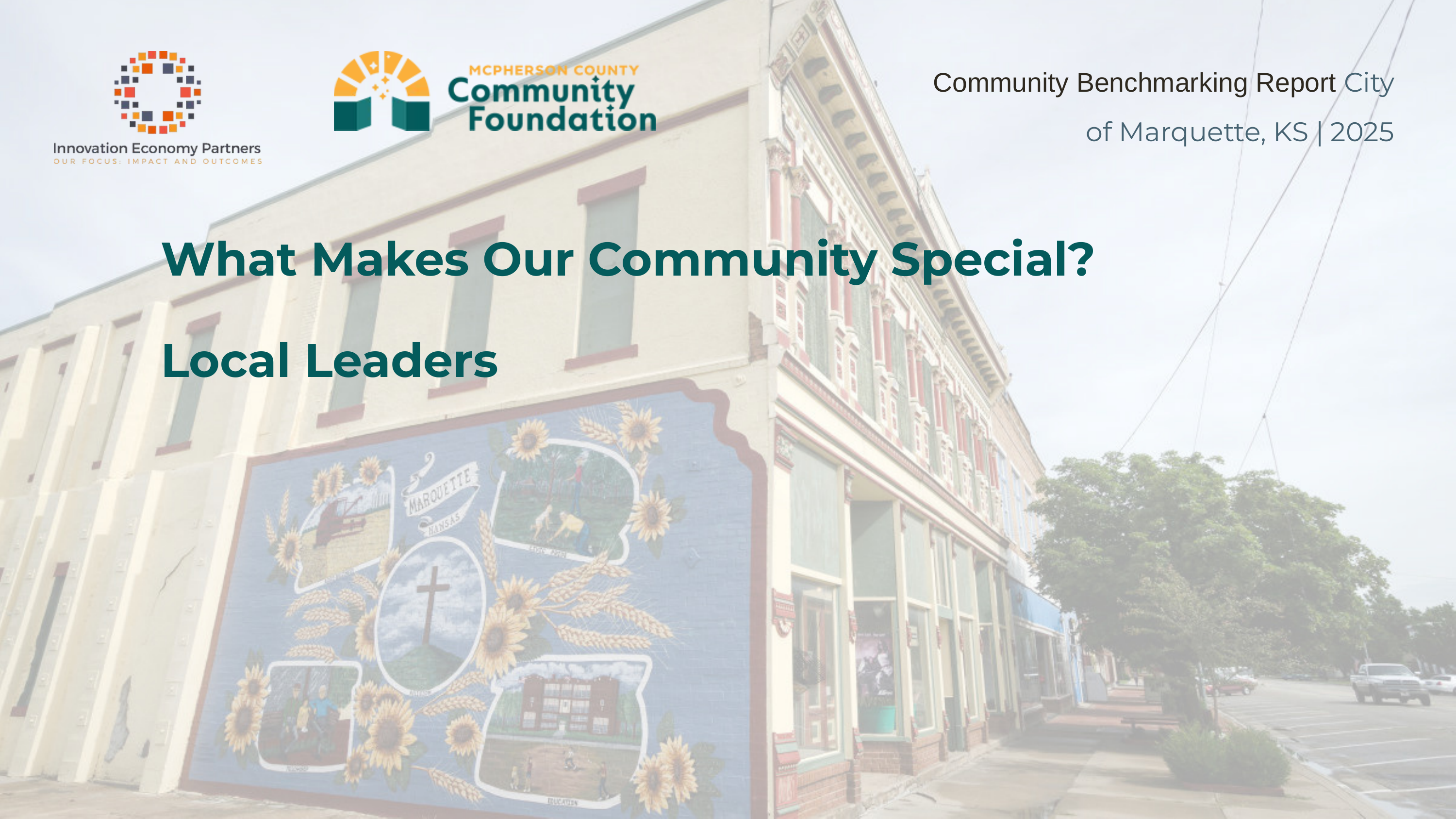

Community Benchmarking Report City of Marquette, KS | 2025

What Makes Our Community Special?
Local Leaders